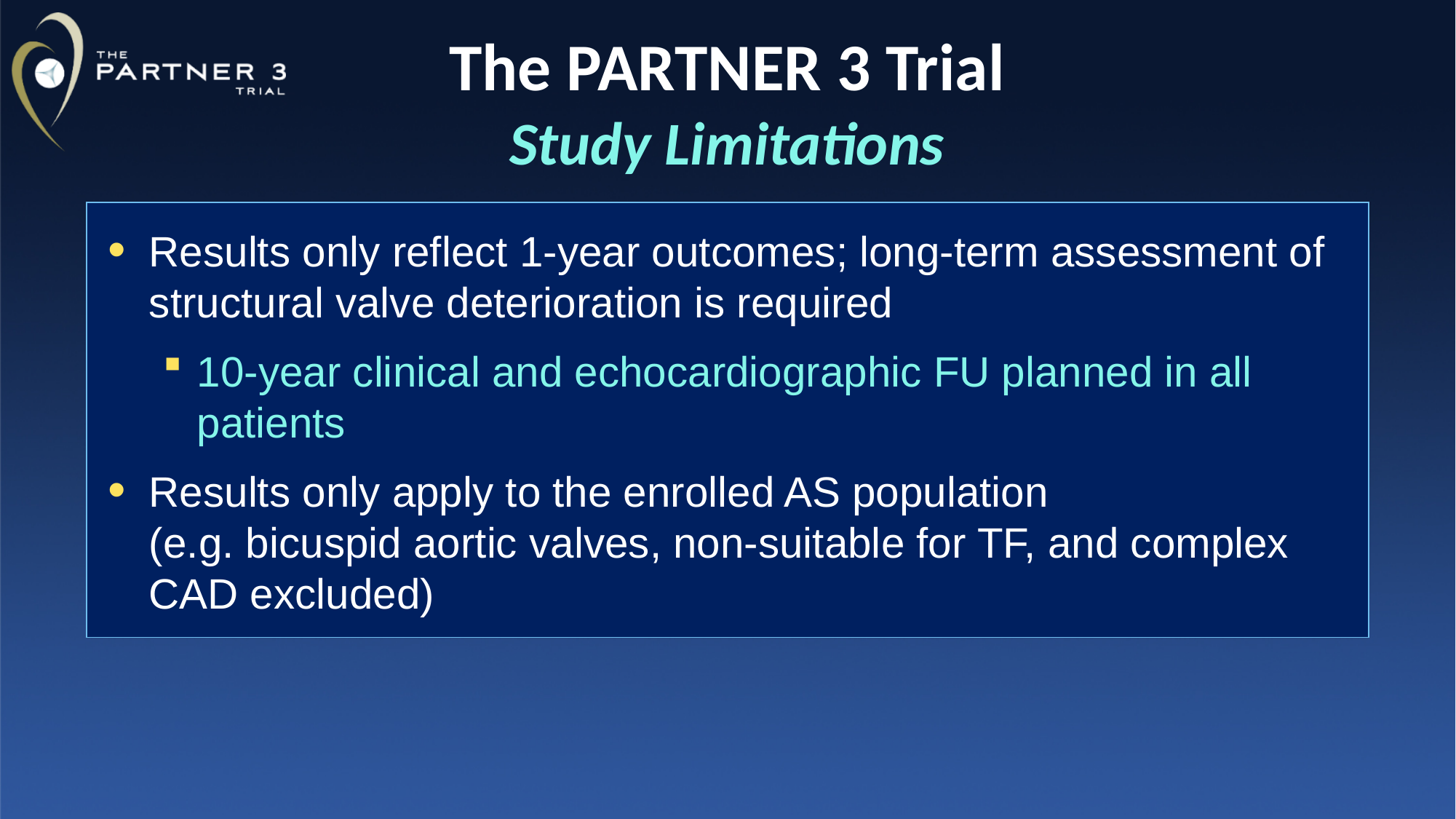

# The PARTNER 3 Trial Study Limitations
Results only reflect 1-year outcomes; long-term assessment of structural valve deterioration is required
10-year clinical and echocardiographic FU planned in all patients
Results only apply to the enrolled AS population
(e.g. bicuspid aortic valves, non-suitable for TF, and complex CAD excluded)